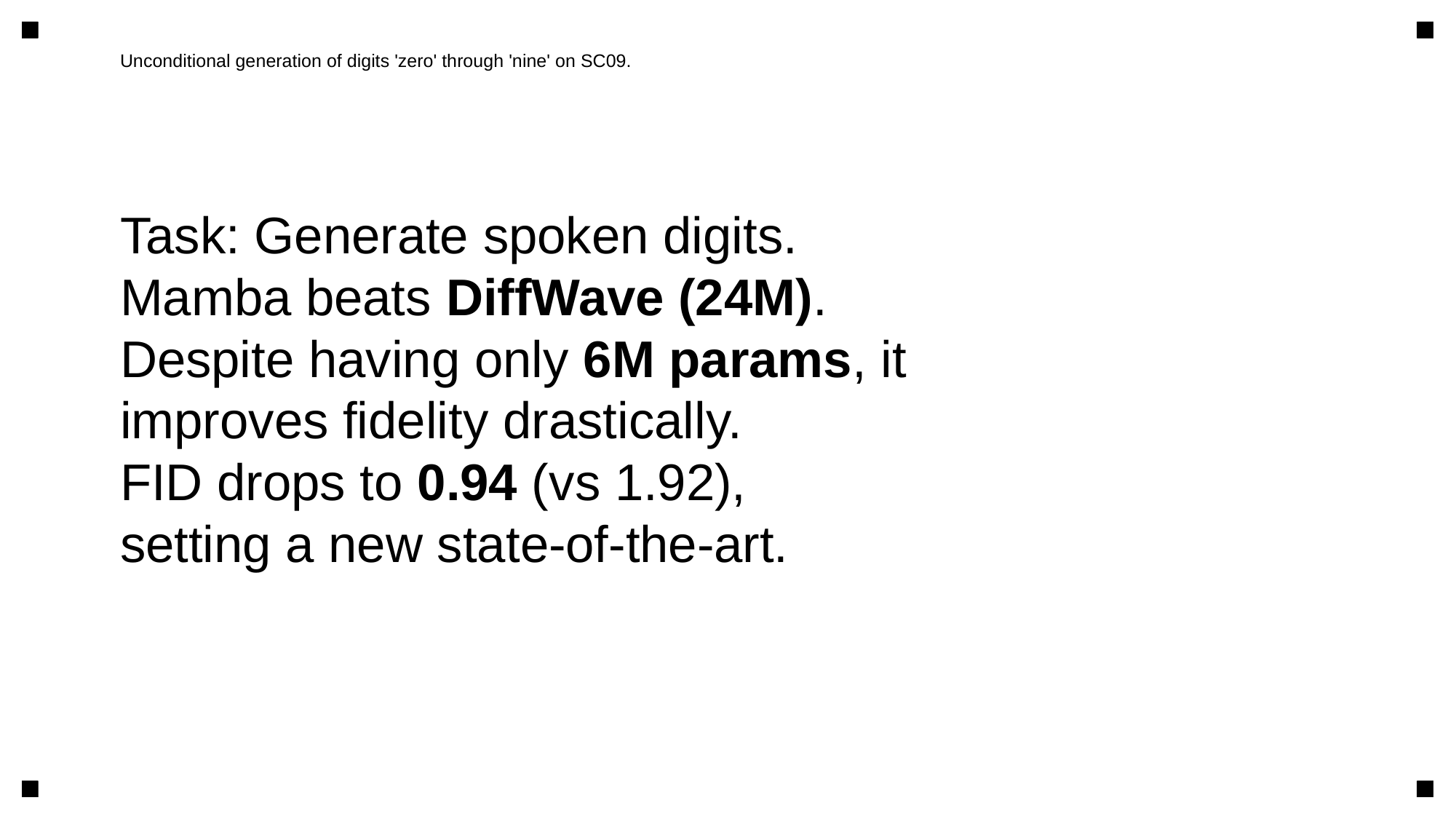

Unconditional generation of digits 'zero' through 'nine' on SC09.
Task: Generate spoken digits.
Mamba beats DiffWave (24M).
Despite having only 6M params, it
improves fidelity drastically.
FID drops to 0.94 (vs 1.92),
setting a new state-of-the-art.